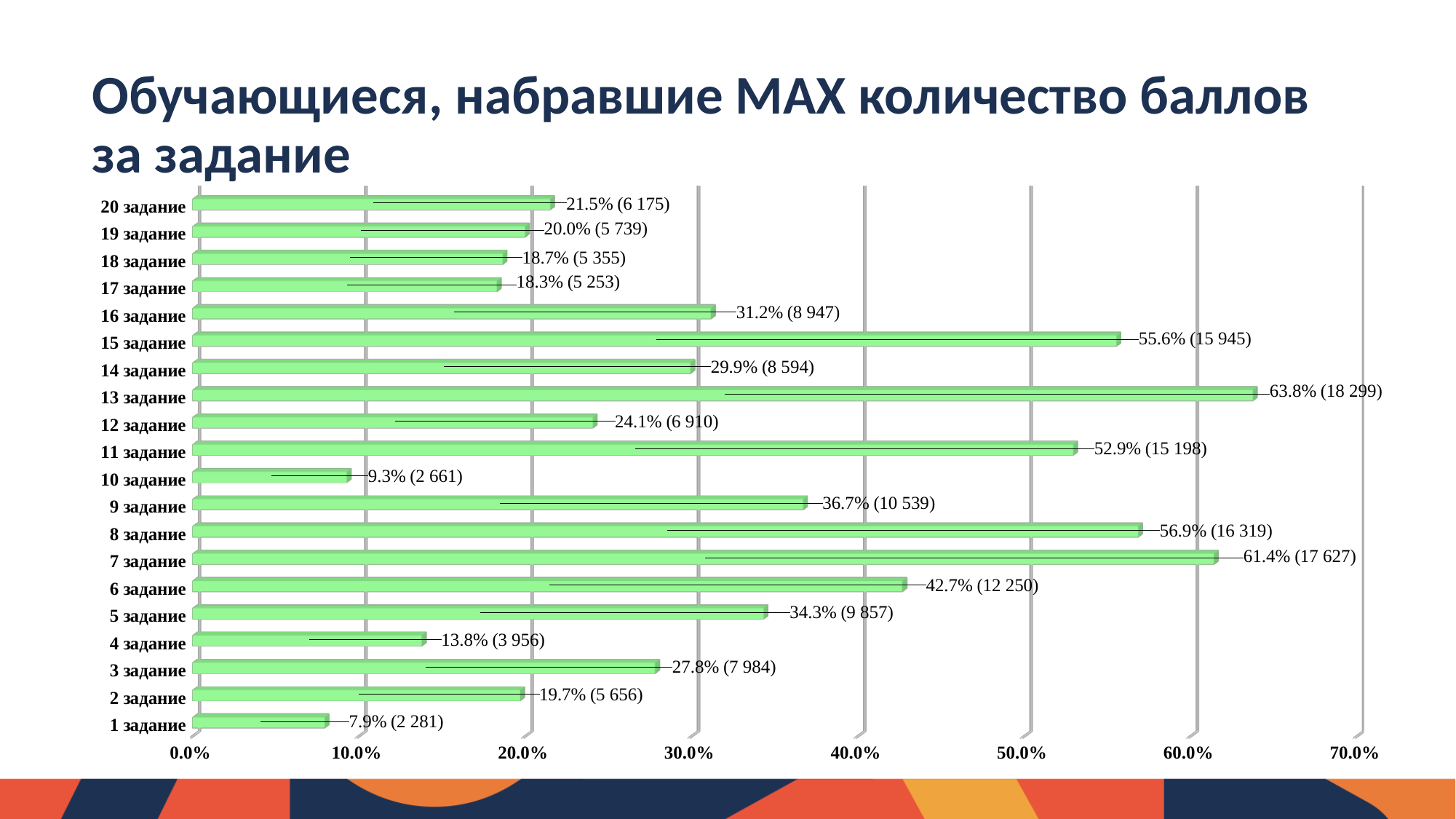

Обучающиеся, набравшие МАХ количество баллов за задание

[unsupported chart]